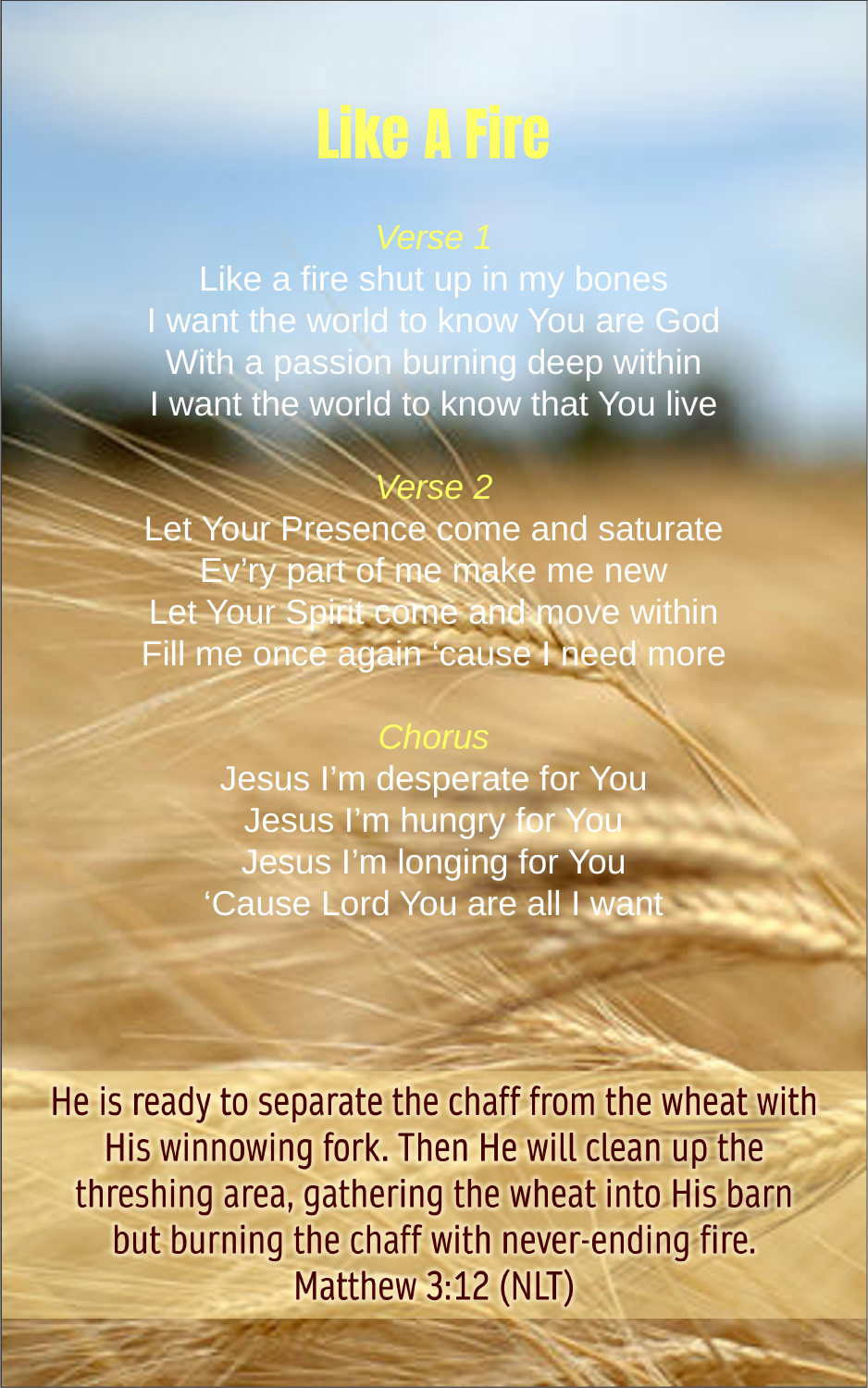

Like A Fire
Verse 1
Like a fire shut up in my bones
I want the world to know You are God
With a passion burning deep within
I want the world to know that You live

Verse 2
Let Your Presence come and saturate
Ev’ry part of me make me new
Let Your Spirit come and move within
Fill me once again ‘cause I need more

Chorus
Jesus I’m desperate for You
Jesus I’m hungry for You
Jesus I’m longing for You
‘Cause Lord You are all I want